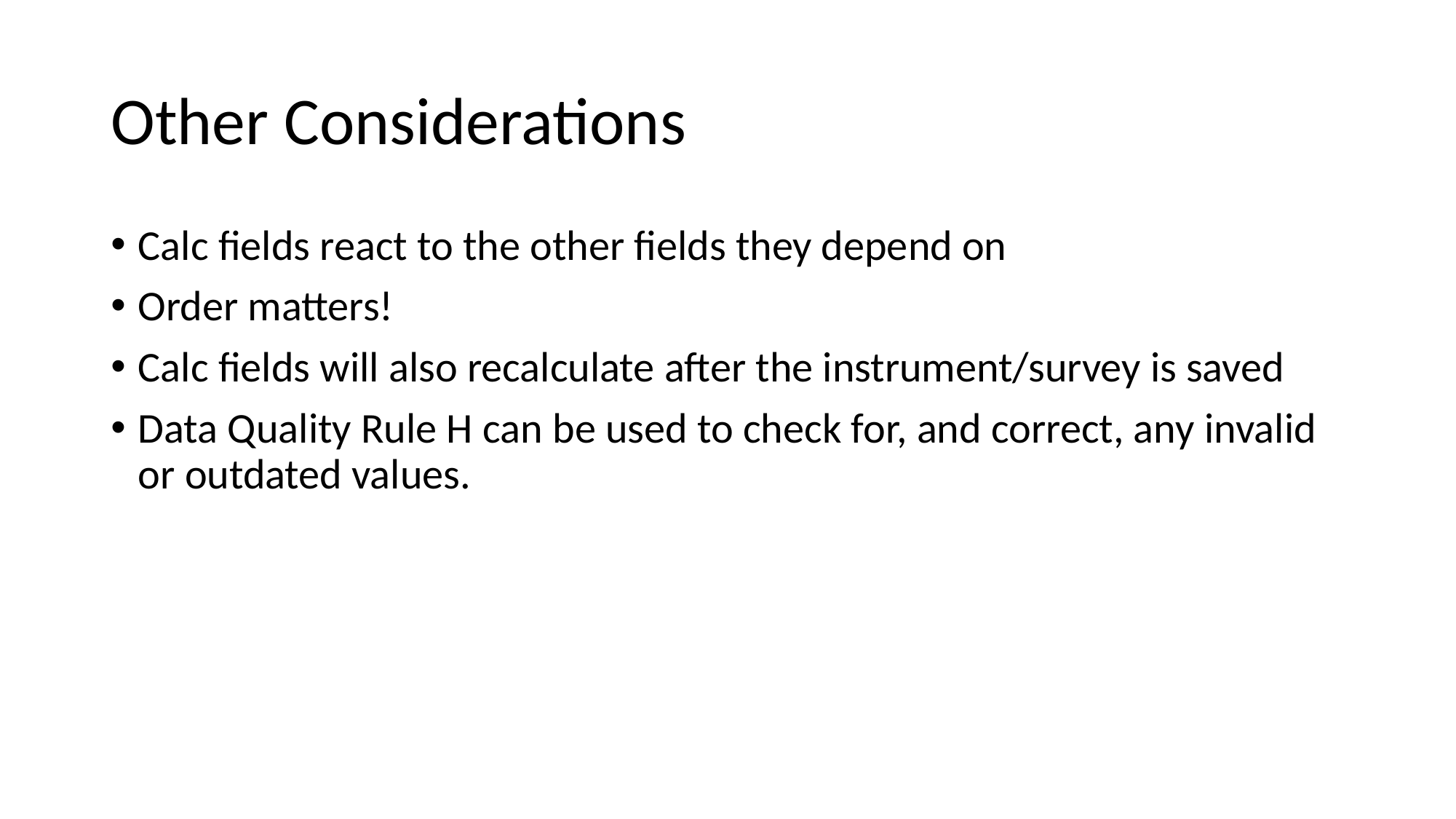

# Other Considerations
Calc fields react to the other fields they depend on
Order matters!
Calc fields will also recalculate after the instrument/survey is saved
Data Quality Rule H can be used to check for, and correct, any invalid or outdated values.